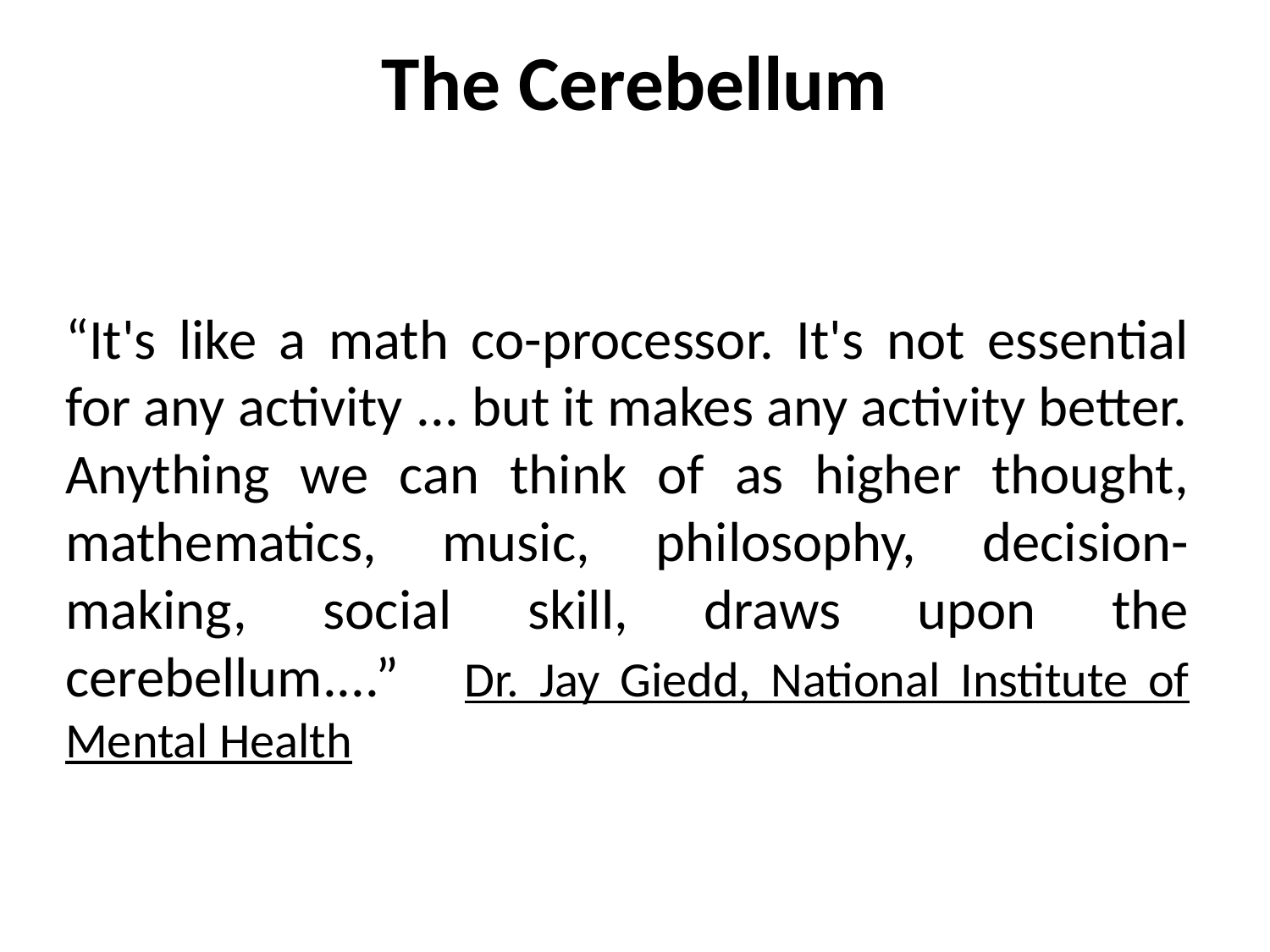

# The Cerebellum
“It's like a math co-processor. It's not essential for any activity ... but it makes any activity better. Anything we can think of as higher thought, mathematics, music, philosophy, decision-making, social skill, draws upon the cerebellum....”   Dr. Jay Giedd, National Institute of Mental Health